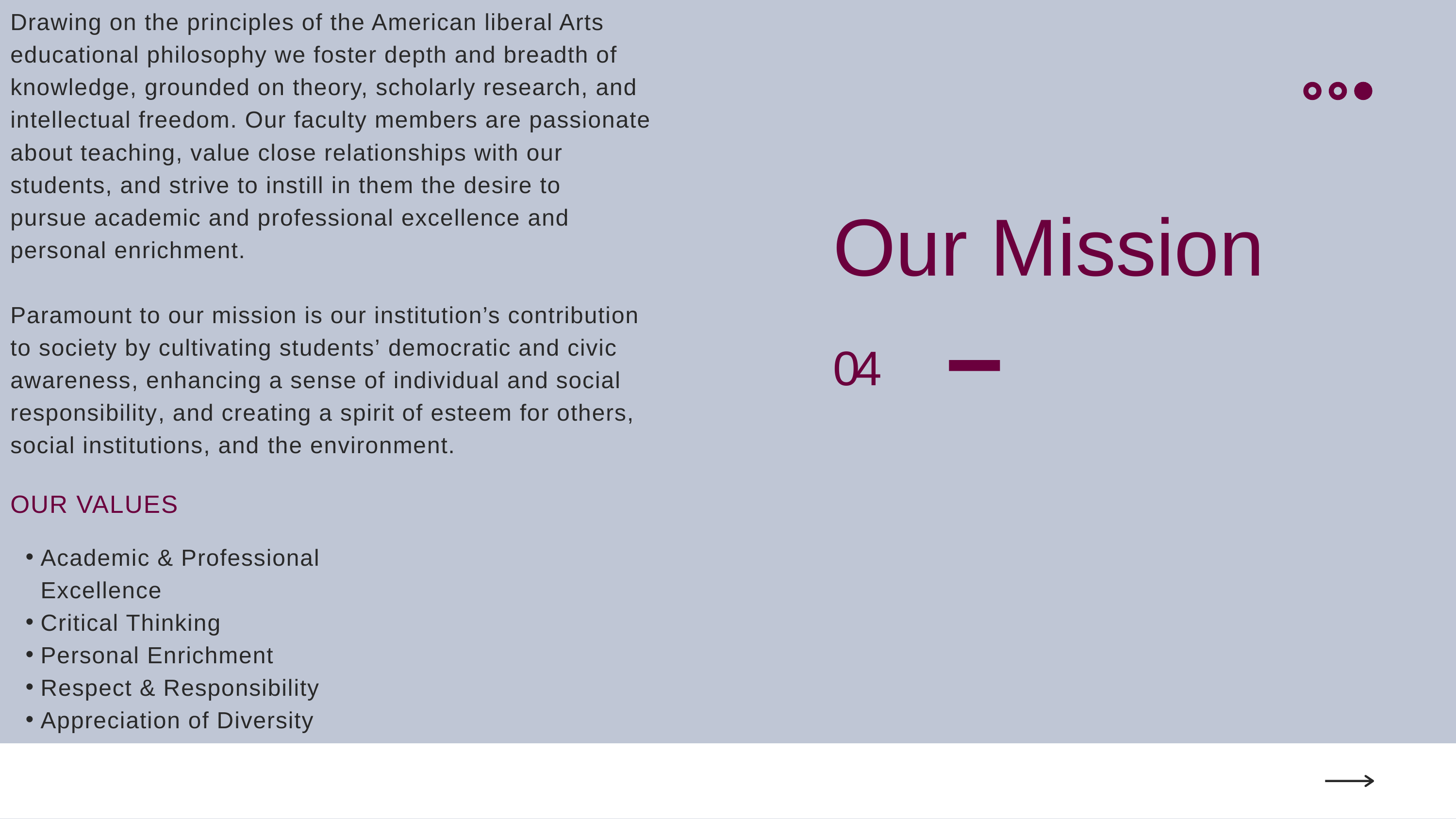

Drawing on the principles of the American liberal Arts educational philosophy we foster depth and breadth of knowledge, grounded on theory, scholarly research, and intellectual freedom. Our faculty members are passionate about teaching, value close relationships with our students, and strive to instill in them the desire to pursue academic and professional excellence and personal enrichment.

Paramount to our mission is our institution’s contribution to society by cultivating students’ democratic and civic awareness, enhancing a sense of individual and social responsibility, and creating a spirit of esteem for others, social institutions, and the environment.

Our Mission
04

OUR VALUES
Academic & Professional Excellence
Critical Thinking
Personal Enrichment
Respect & Responsibility
Appreciation of Diversity